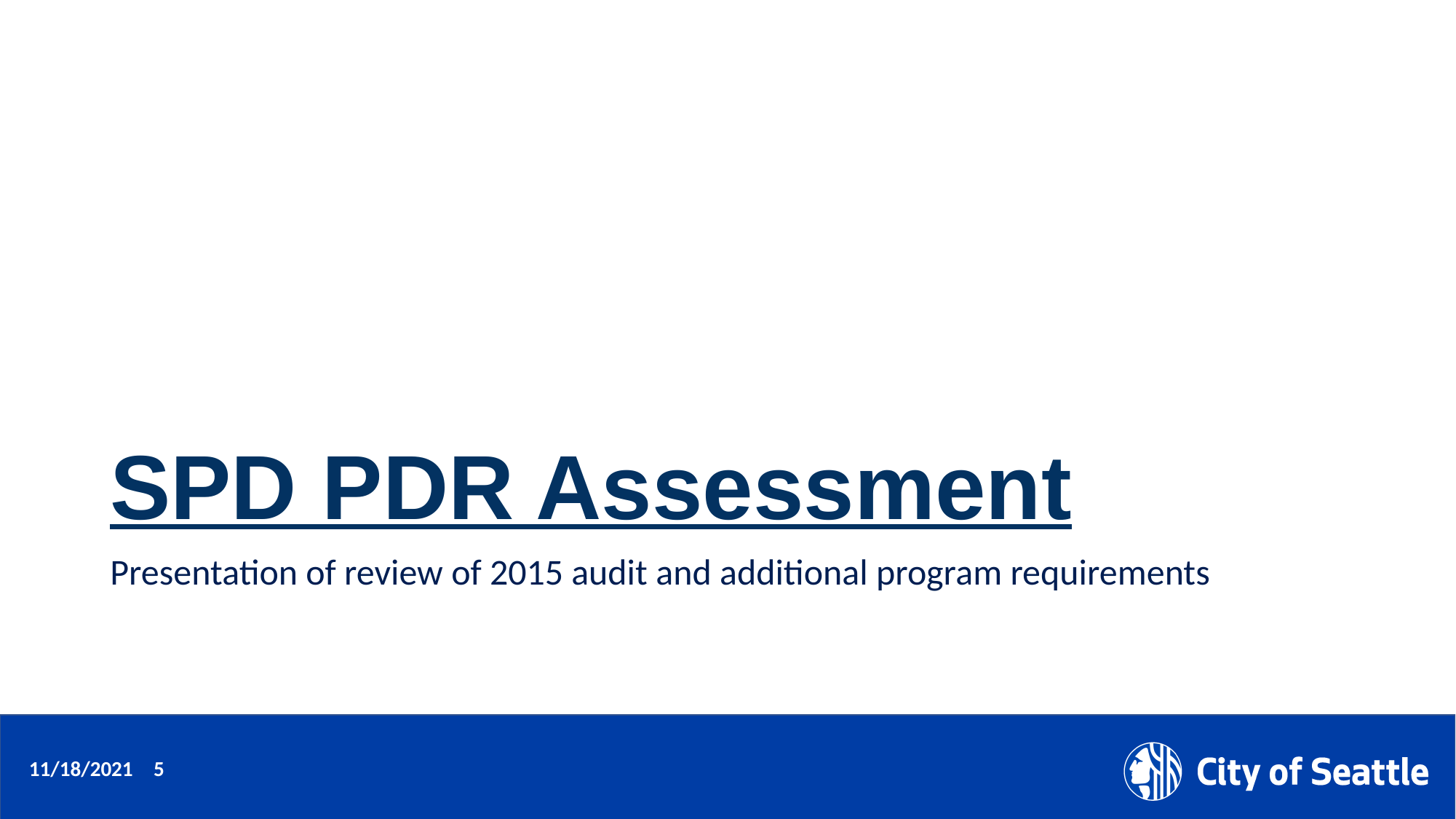

# SPD PDR Assessment
Presentation of review of 2015 audit and additional program requirements